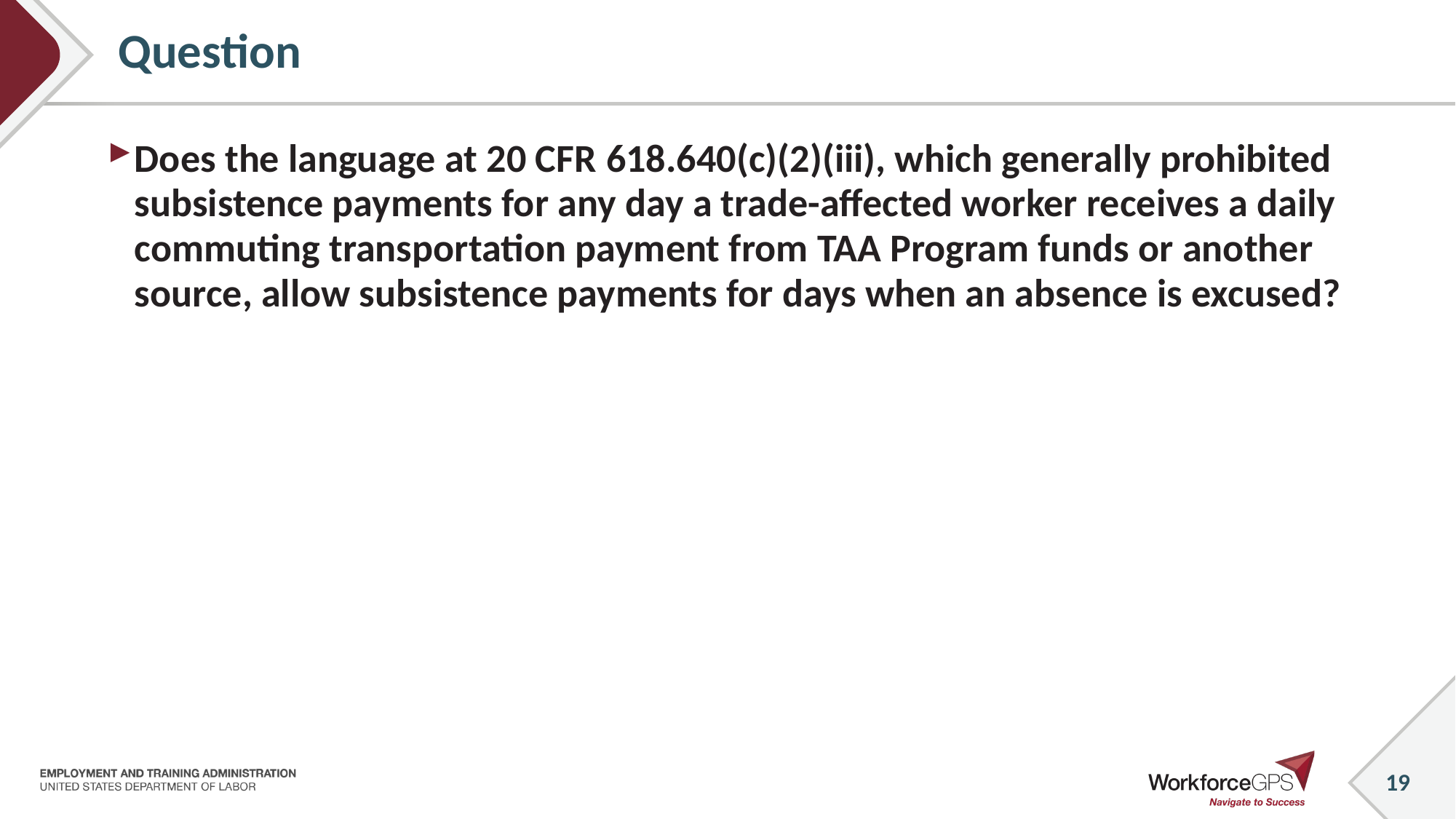

19
# Question
Does the language at 20 CFR 618.640(c)(2)(iii), which generally prohibited subsistence payments for any day a trade-affected worker receives a daily commuting transportation payment from TAA Program funds or another source, allow subsistence payments for days when an absence is excused?